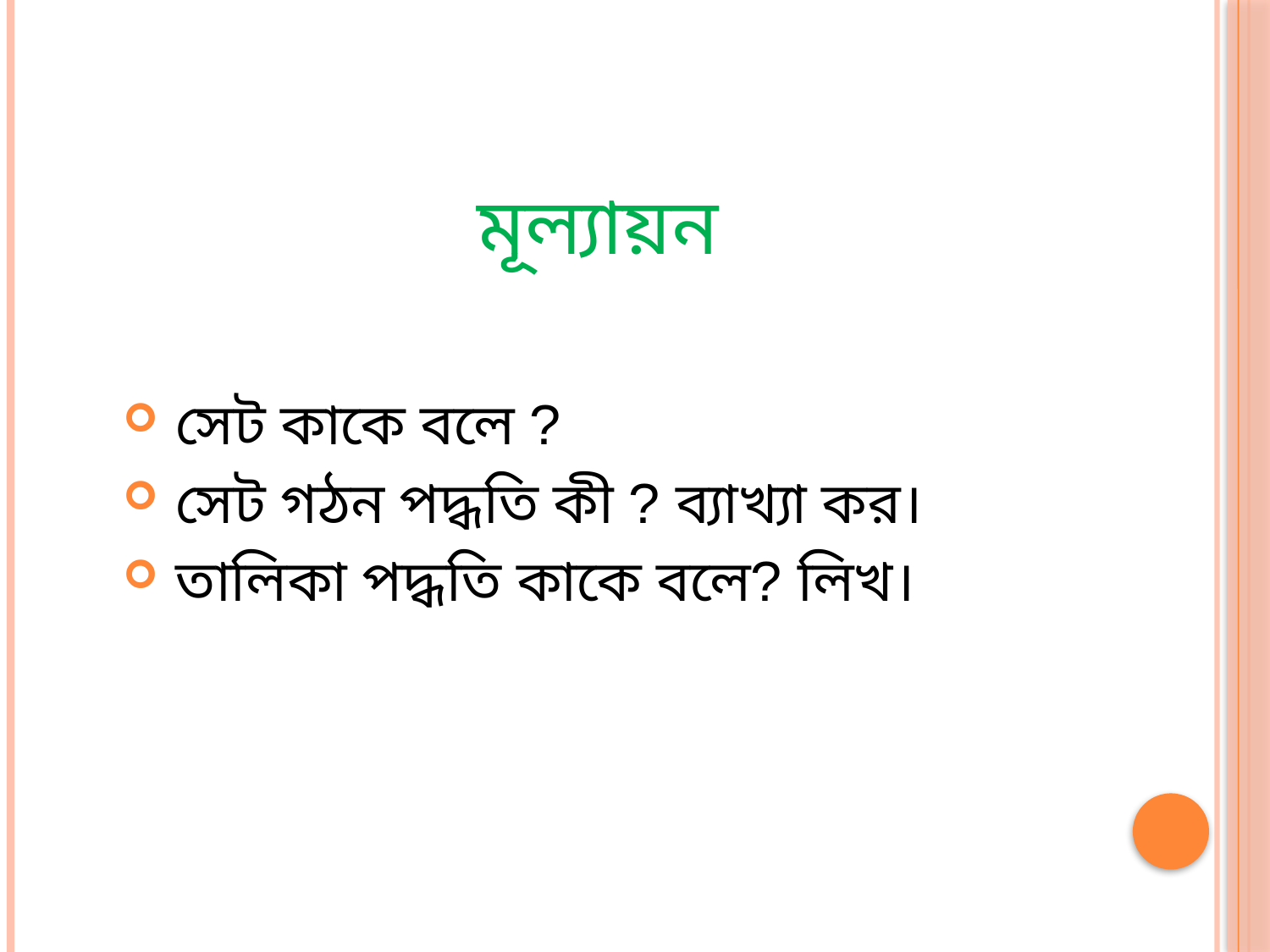

মূল্যায়ন
 সেট কাকে বলে ?
 সেট গঠন পদ্ধতি কী ? ব্যাখ্যা কর।
 তালিকা পদ্ধতি কাকে বলে? লিখ।